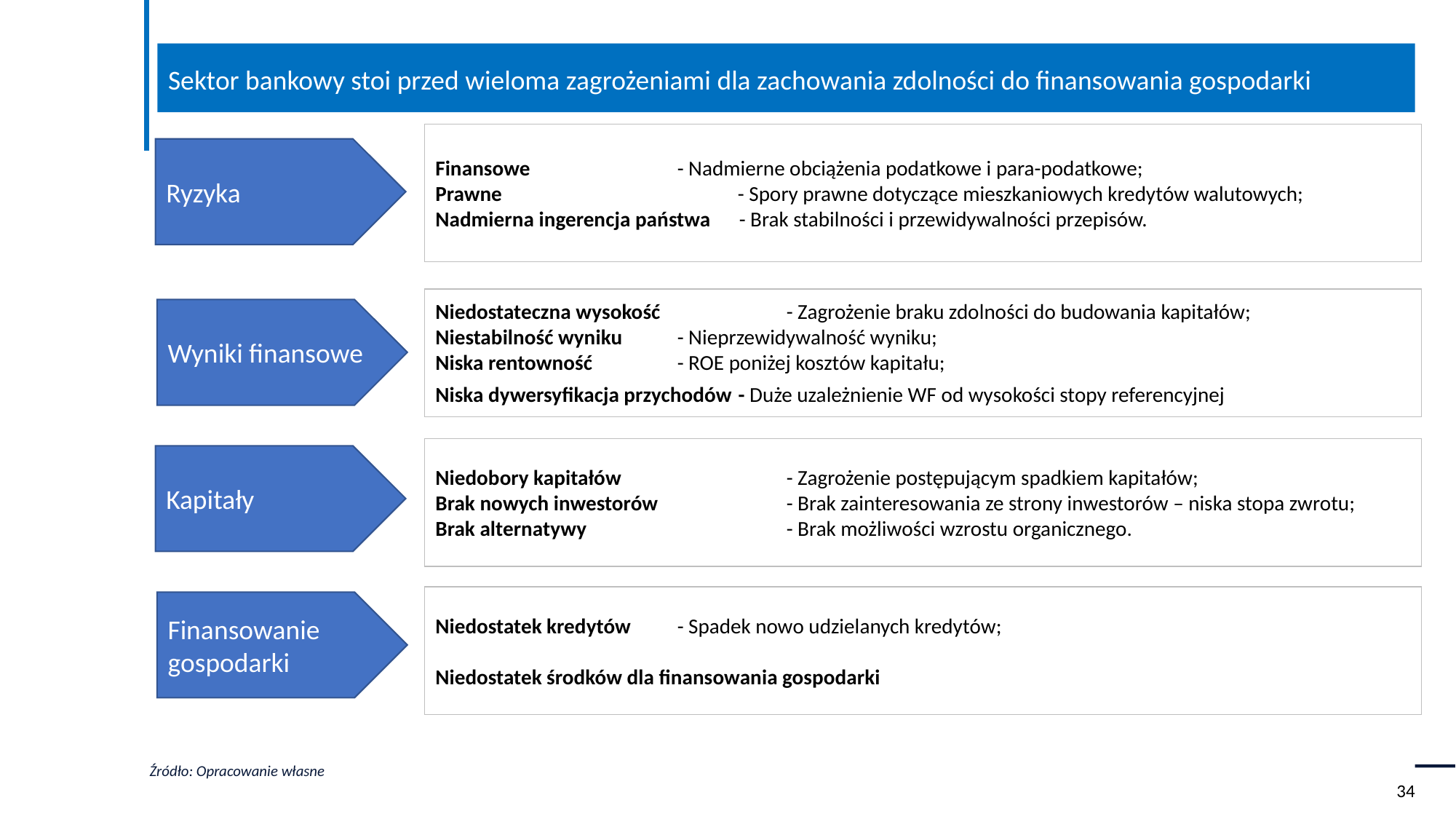

Sektor bankowy stoi przed wieloma zagrożeniami dla zachowania zdolności do finansowania gospodarki

Finansowe		     - Nadmierne obciążenia podatkowe i para-podatkowe;
Prawne 	     - Spory prawne dotyczące mieszkaniowych kredytów walutowych;
Nadmierna ingerencja państwa      - Brak stabilności i przewidywalności przepisów.
Ryzyka
Niedostateczna wysokość 	     - Zagrożenie braku zdolności do budowania kapitałów;
Niestabilność wyniku	     - Nieprzewidywalność wyniku;
Niska rentowność 	     - ROE poniżej kosztów kapitału;
Niska dywersyfikacja przychodów - Duże uzależnienie WF od wysokości stopy referencyjnej
Wyniki finansowe
Niedobory kapitałów 		     - Zagrożenie postępującym spadkiem kapitałów;
Brak nowych inwestorów 	     - Brak zainteresowania ze strony inwestorów – niska stopa zwrotu;
Brak alternatywy		     - Brak możliwości wzrostu organicznego.
Kapitały
Niedostatek kredytów 	     - Spadek nowo udzielanych kredytów;

Niedostatek środków dla finansowania gospodarki
Finansowanie gospodarki
Źródło: Opracowanie własne

34